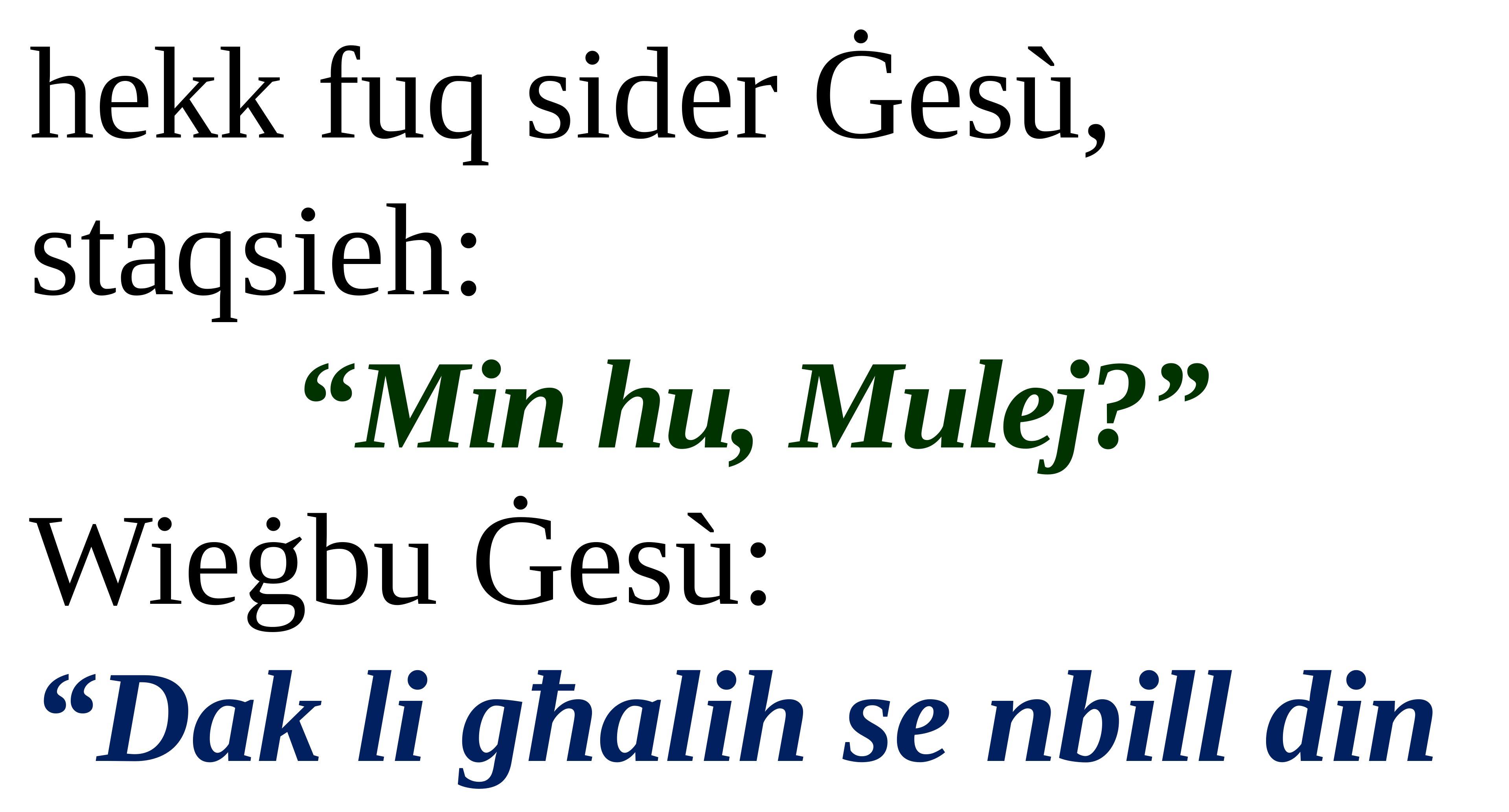

hekk fuq sider Ġesù, staqsieh:
“Min hu, Mulej?”
Wieġbu Ġesù:
“Dak li għalih se nbill din